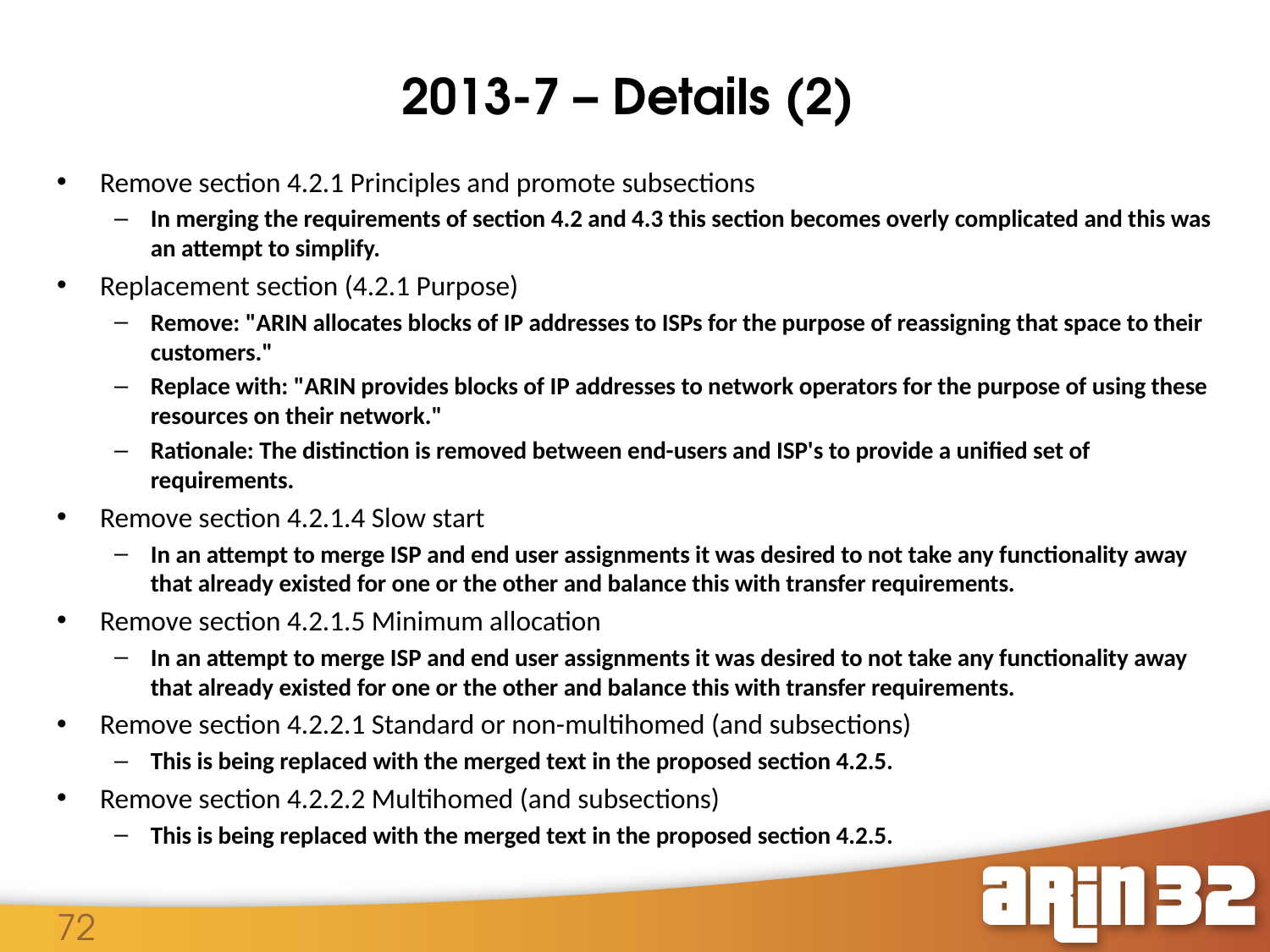

2013-7 – Details (2)
72
Remove section 4.2.1 Principles and promote subsections
In merging the requirements of section 4.2 and 4.3 this section becomes overly complicated and this was an attempt to simplify.
Replacement section (4.2.1 Purpose)
Remove: "ARIN allocates blocks of IP addresses to ISPs for the purpose of reassigning that space to their customers."
Replace with: "ARIN provides blocks of IP addresses to network operators for the purpose of using these resources on their network."
Rationale: The distinction is removed between end-users and ISP's to provide a unified set of requirements.
Remove section 4.2.1.4 Slow start
In an attempt to merge ISP and end user assignments it was desired to not take any functionality away that already existed for one or the other and balance this with transfer requirements.
Remove section 4.2.1.5 Minimum allocation
In an attempt to merge ISP and end user assignments it was desired to not take any functionality away that already existed for one or the other and balance this with transfer requirements.
Remove section 4.2.2.1 Standard or non-multihomed (and subsections)
This is being replaced with the merged text in the proposed section 4.2.5.
Remove section 4.2.2.2 Multihomed (and subsections)
This is being replaced with the merged text in the proposed section 4.2.5.
72